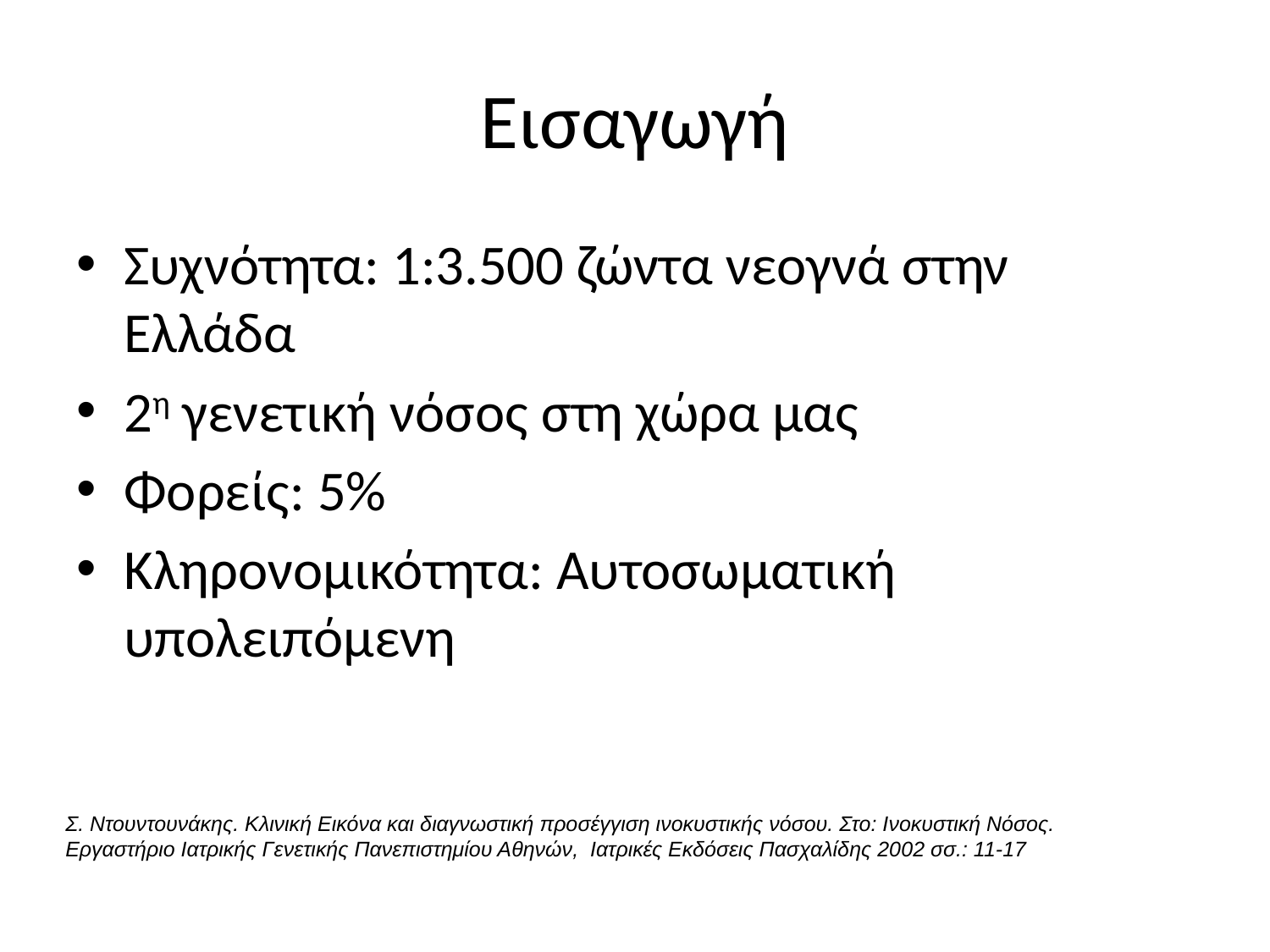

# Εισαγωγή
Συχνότητα: 1:3.500 ζώντα νεογνά στην Ελλάδα
2η γενετική νόσος στη χώρα μας
Φορείς: 5%
Κληρονομικότητα: Αυτοσωματική υπολειπόμενη

Σ. Ντουντουνάκης. Κλινική Εικόνα και διαγνωστική προσέγγιση ινοκυστικής νόσου. Στο: Ινοκυστική Νόσος. Εργαστήριο Ιατρικής Γενετικής Πανεπιστημίου Αθηνών,  Ιατρικές Εκδόσεις Πασχαλίδης 2002 σσ.: 11-17